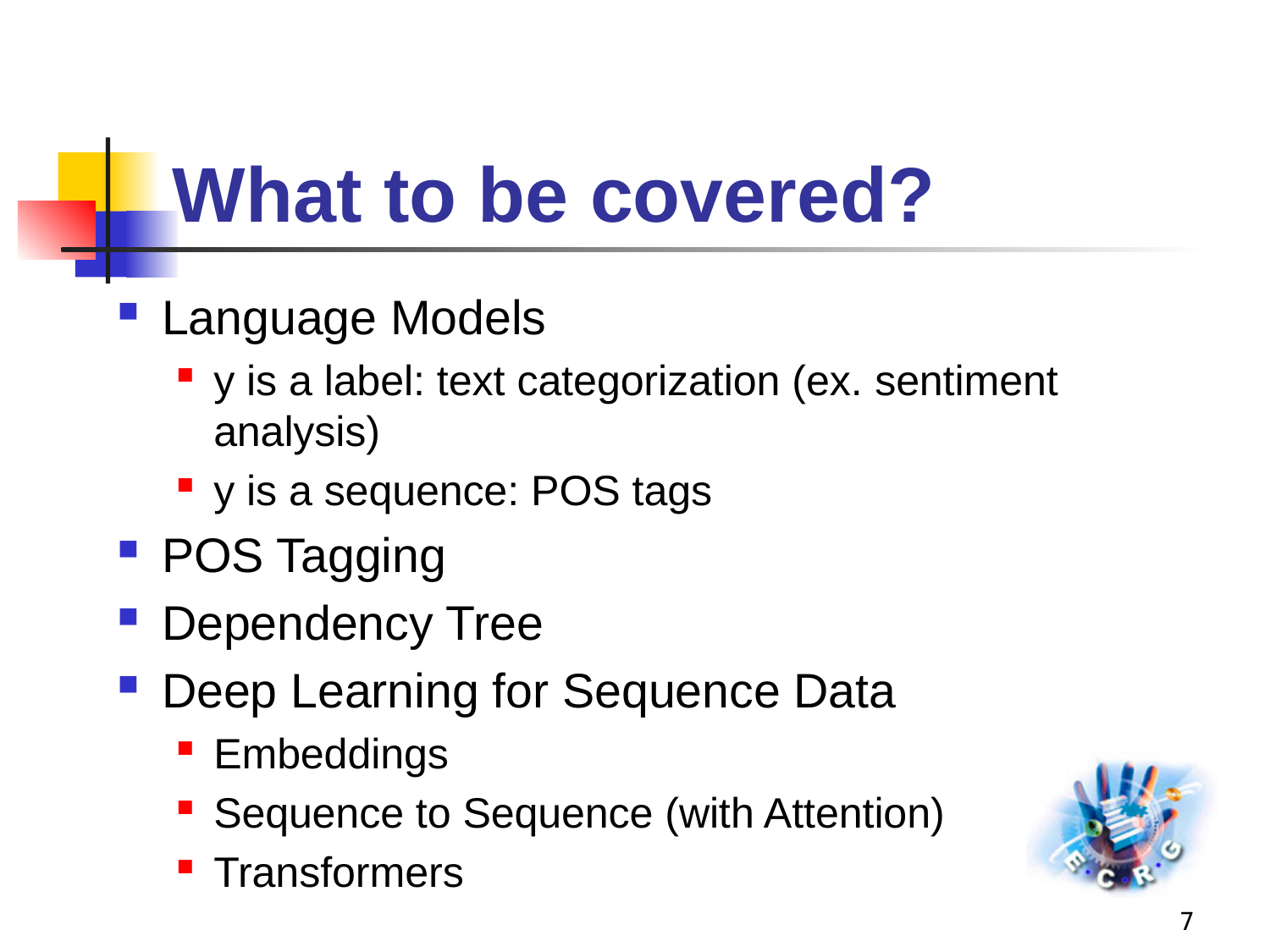

# What to be covered?
Language Models
y is a label: text categorization (ex. sentiment analysis)
y is a sequence: POS tags
POS Tagging
Dependency Tree
Deep Learning for Sequence Data
Embeddings
Sequence to Sequence (with Attention)
Transformers
7